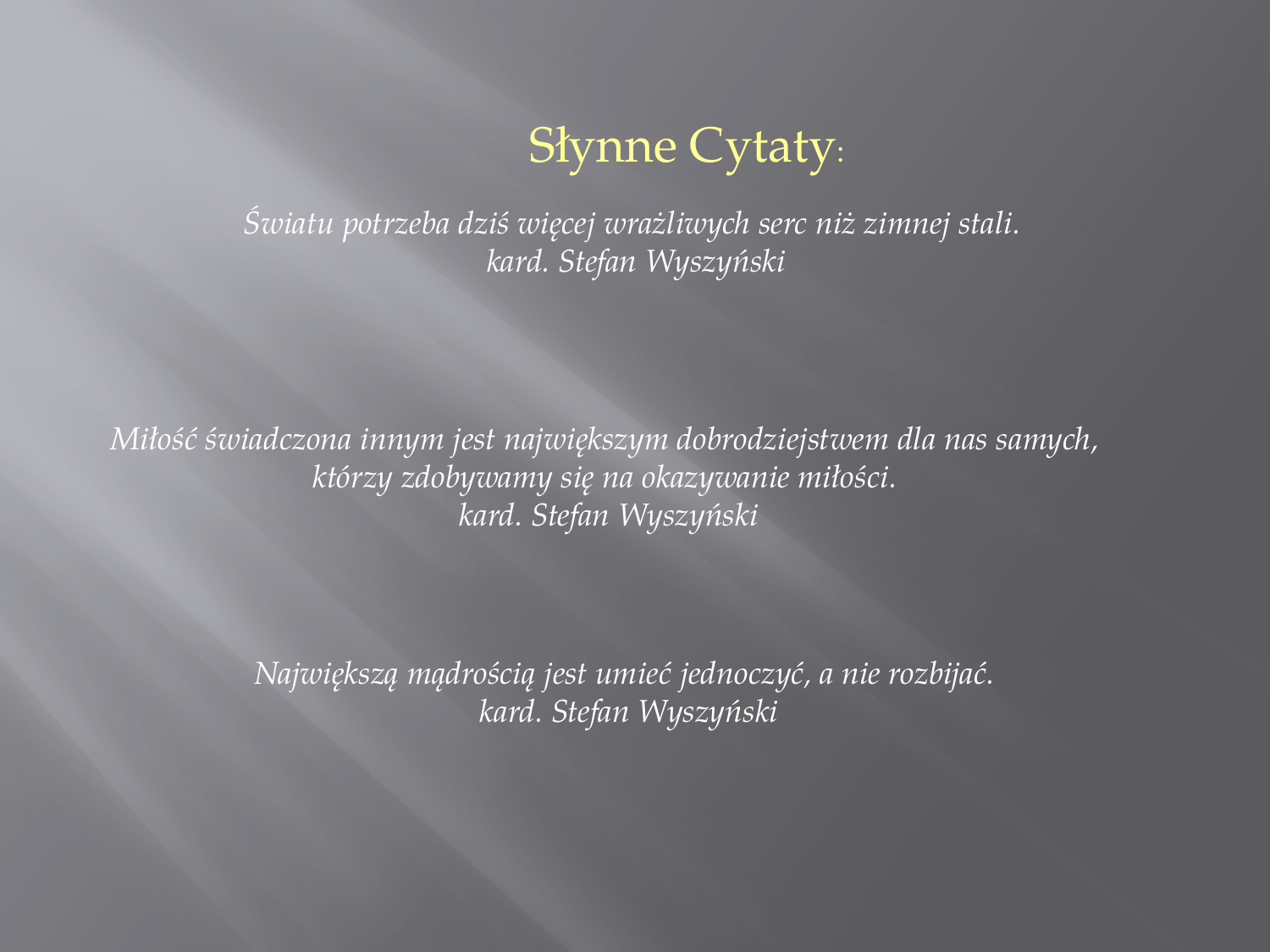

Słynne Cytaty:
Światu potrzeba dziś więcej wrażliwych serc niż zimnej stali.
 kard. Stefan Wyszyński
Miłość świadczona innym jest największym dobrodziejstwem dla nas samych, którzy zdobywamy się na okazywanie miłości.
 kard. Stefan Wyszyński

Największą mądrością jest umieć jednoczyć, a nie rozbijać.
 kard. Stefan Wyszyński